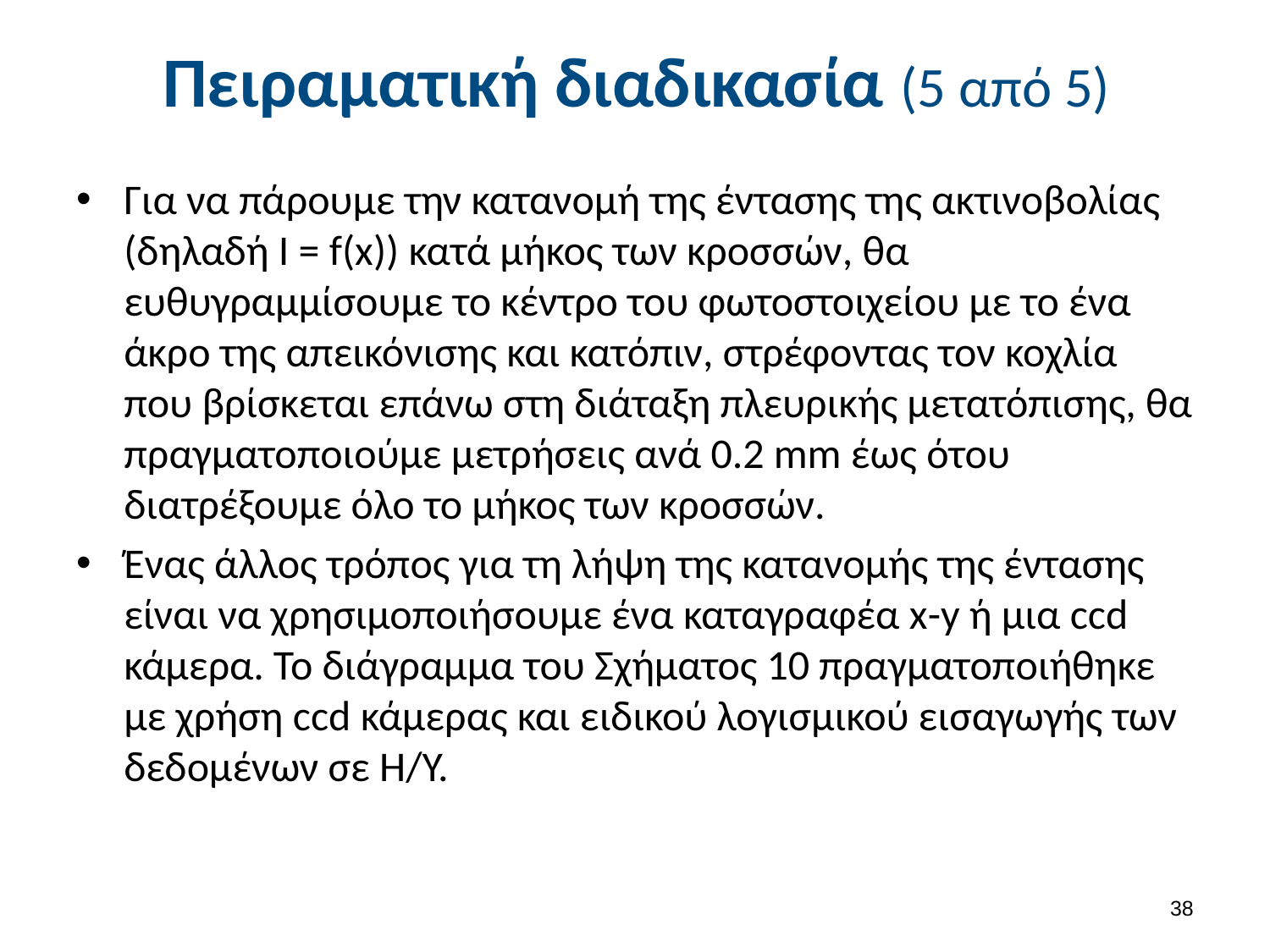

# Πειραματική διαδικασία (5 από 5)
Για να πάρουμε την κατανομή της έντασης της ακτινοβολίας (δηλαδή I = f(x)) κατά μήκος των κροσσών, θα ευθυγραμμίσουμε το κέντρο του φωτοστοιχείου με το ένα άκρο της απεικόνισης και κατόπιν, στρέφοντας τον κοχλία που βρίσκεται επάνω στη διάταξη πλευρικής μετατόπισης, θα πραγματοποιούμε μετρήσεις ανά 0.2 mm έως ότου διατρέξουμε όλο το μήκος των κροσσών.
Ένας άλλος τρόπος για τη λήψη της κατανομής της έντασης είναι να χρησιμοποιήσουμε ένα καταγραφέα x-y ή μια ccd κάμερα. Το διάγραμμα του Σχήματος 10 πραγματοποιήθηκε με χρήση ccd κάμερας και ειδικού λογισμικού εισαγωγής των δεδομένων σε Η/Υ.

38